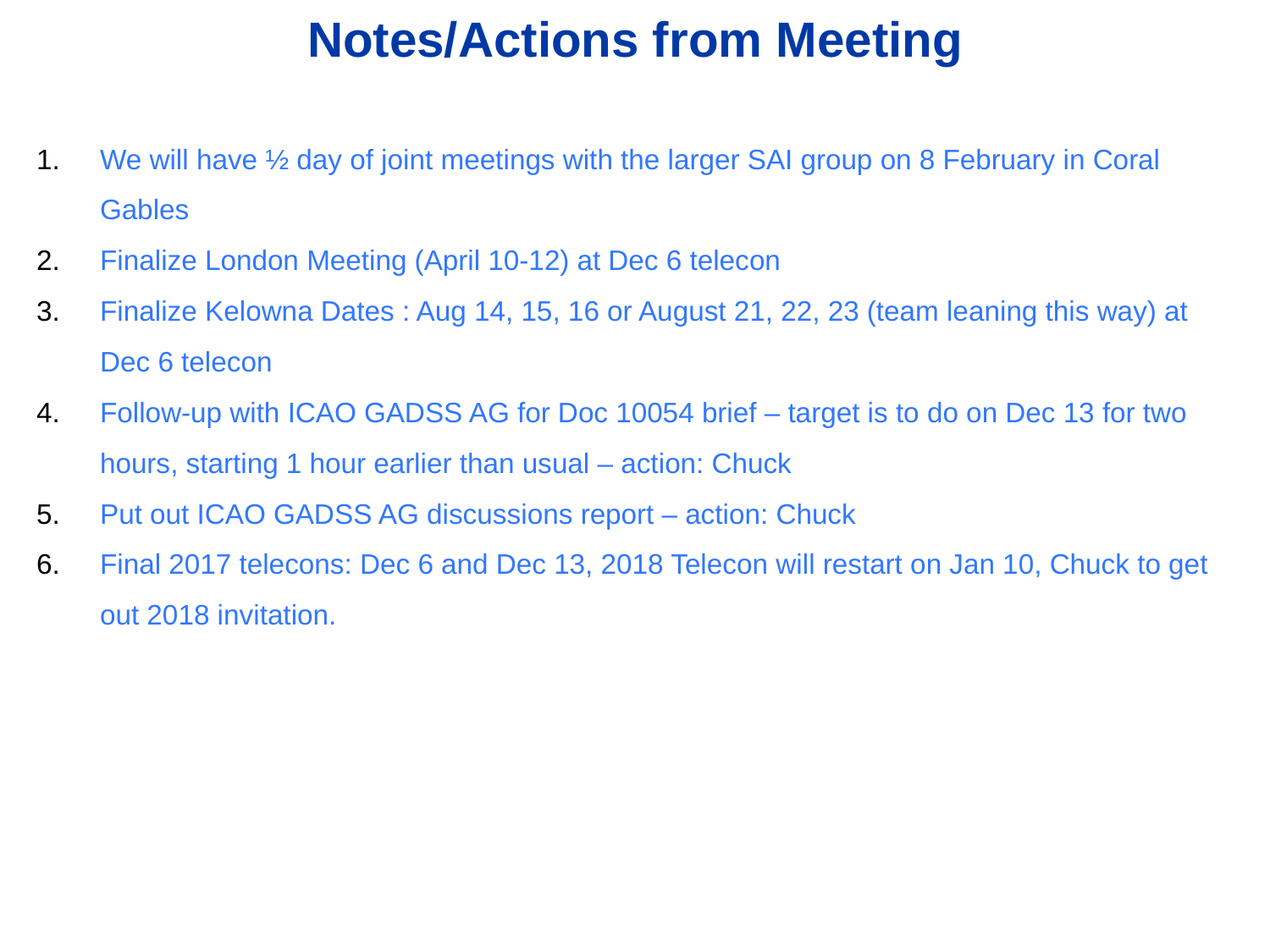

# Notes/Actions from Meeting
We will have ½ day of joint meetings with the larger SAI group on 8 February in Coral Gables
Finalize London Meeting (April 10-12) at Dec 6 telecon
Finalize Kelowna Dates : Aug 14, 15, 16 or August 21, 22, 23 (team leaning this way) at Dec 6 telecon
Follow-up with ICAO GADSS AG for Doc 10054 brief – target is to do on Dec 13 for two hours, starting 1 hour earlier than usual – action: Chuck
Put out ICAO GADSS AG discussions report – action: Chuck
Final 2017 telecons: Dec 6 and Dec 13, 2018 Telecon will restart on Jan 10, Chuck to get out 2018 invitation.